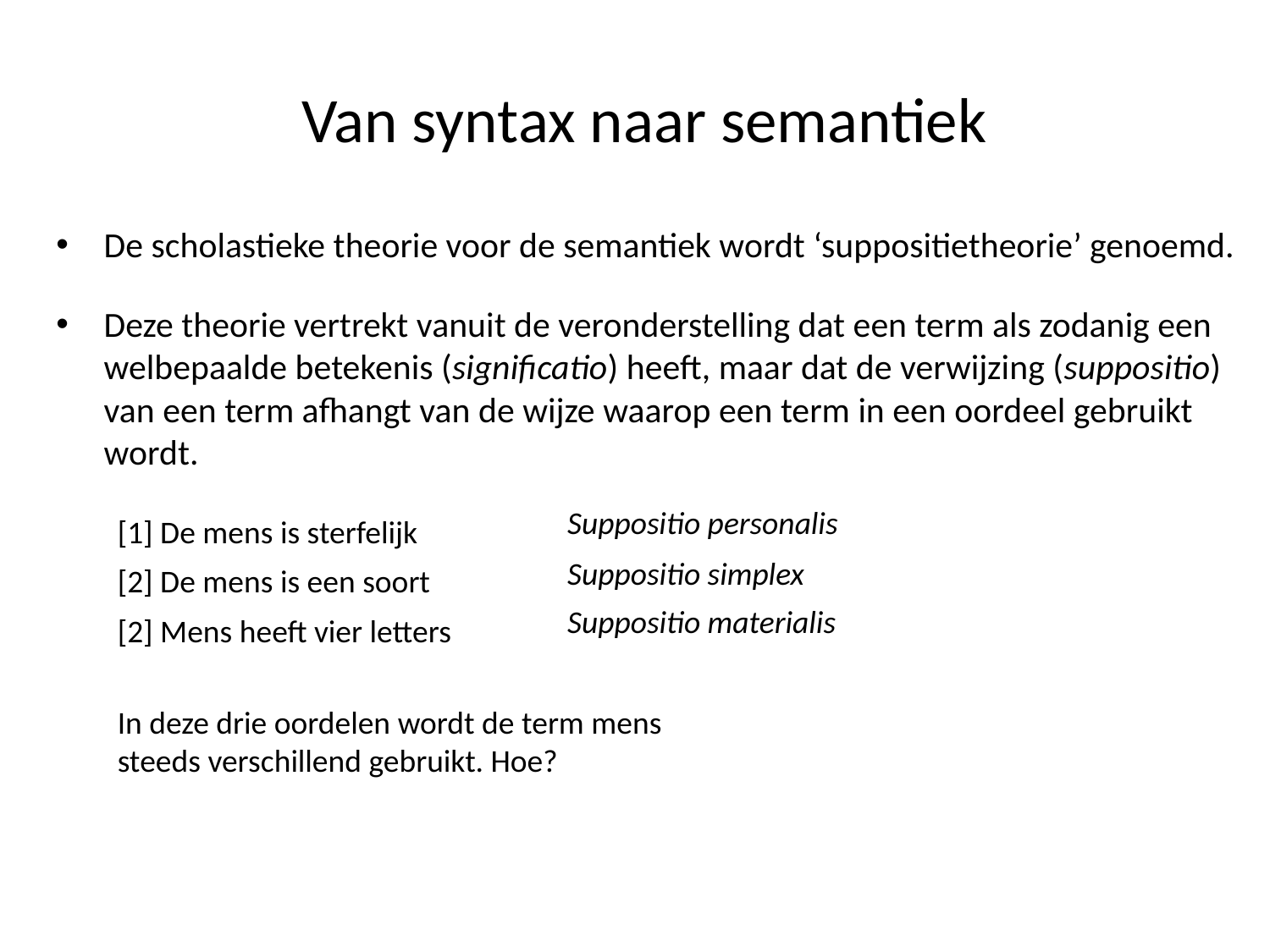

# Van syntax naar semantiek
De scholastieke theorie voor de semantiek wordt ‘suppositietheorie’ genoemd.

Deze theorie vertrekt vanuit de veronderstelling dat een term als zodanig een welbepaalde betekenis (significatio) heeft, maar dat de verwijzing (suppositio) van een term afhangt van de wijze waarop een term in een oordeel gebruikt wordt.

Suppositio personalis
[1] De mens is sterfelijk
Suppositio simplex
[2] De mens is een soort
Suppositio materialis
[2] Mens heeft vier letters
In deze drie oordelen wordt de term mens steeds verschillend gebruikt. Hoe?